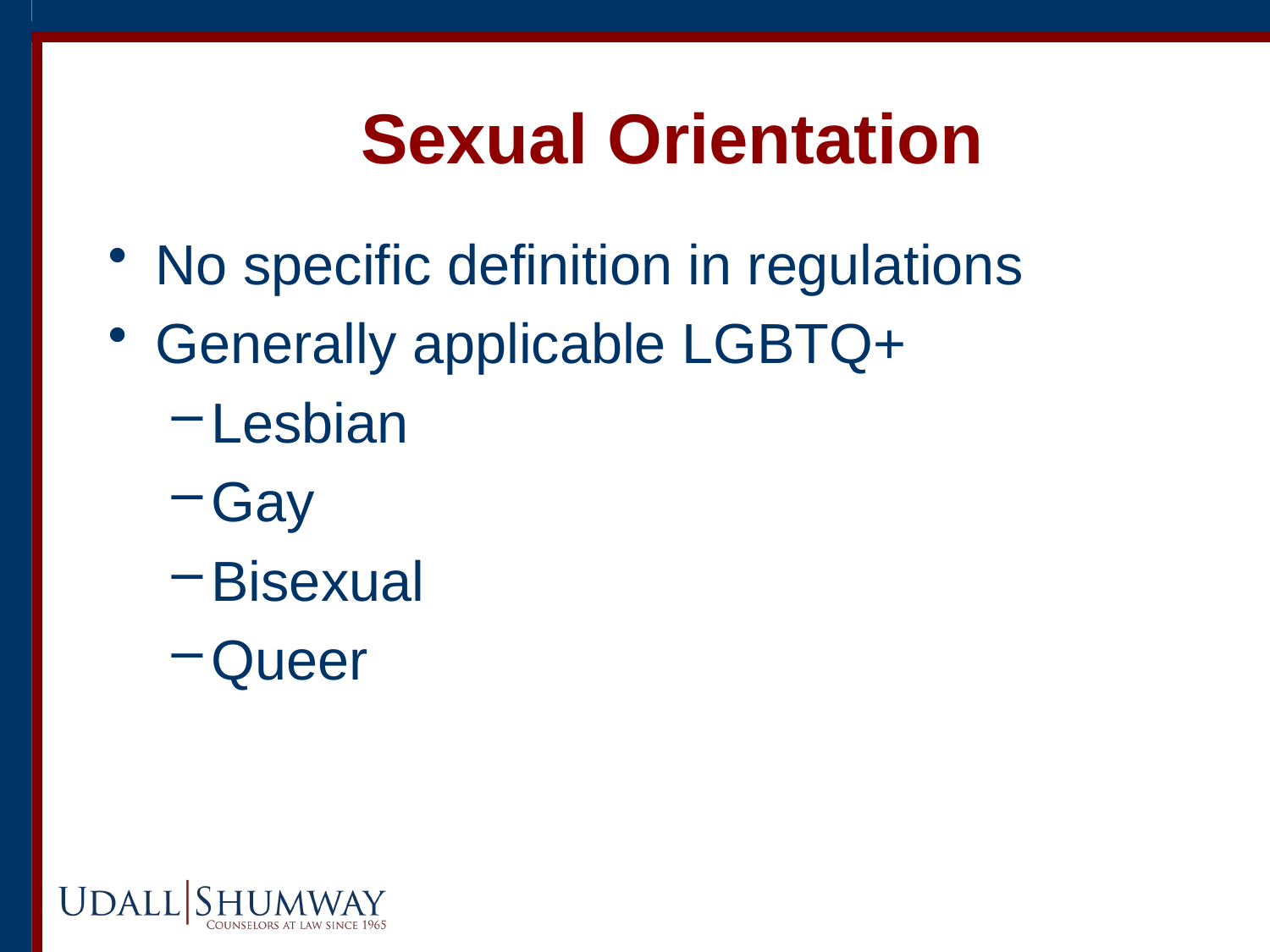

# Sexual Orientation
No specific definition in regulations
Generally applicable LGBTQ+
Lesbian
Gay
Bisexual
Queer